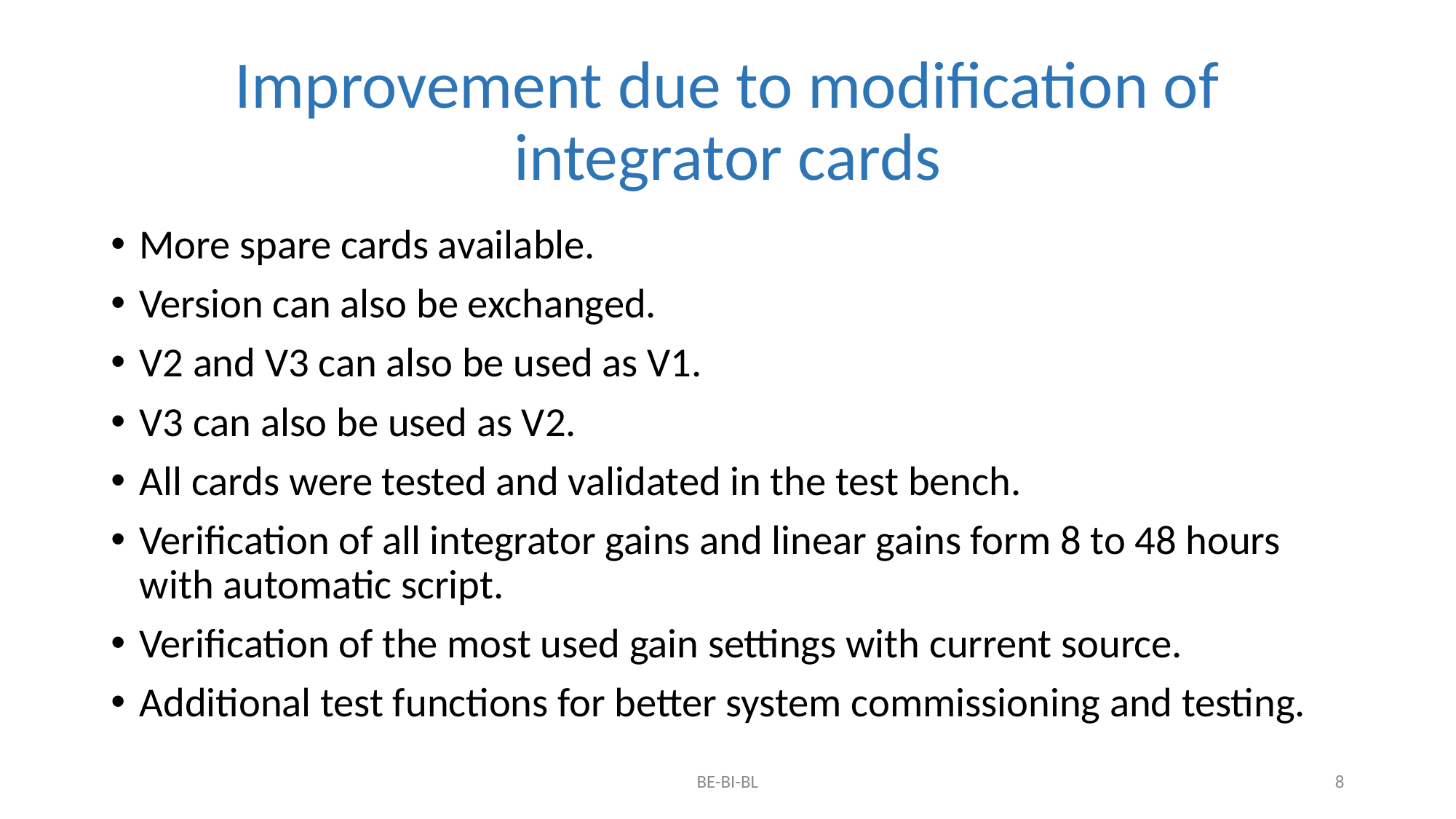

# Improvement due to modification of integrator cards
More spare cards available.
Version can also be exchanged.
V2 and V3 can also be used as V1.
V3 can also be used as V2.
All cards were tested and validated in the test bench.
Verification of all integrator gains and linear gains form 8 to 48 hours with automatic script.
Verification of the most used gain settings with current source.
Additional test functions for better system commissioning and testing.

BE-BI-BL
8